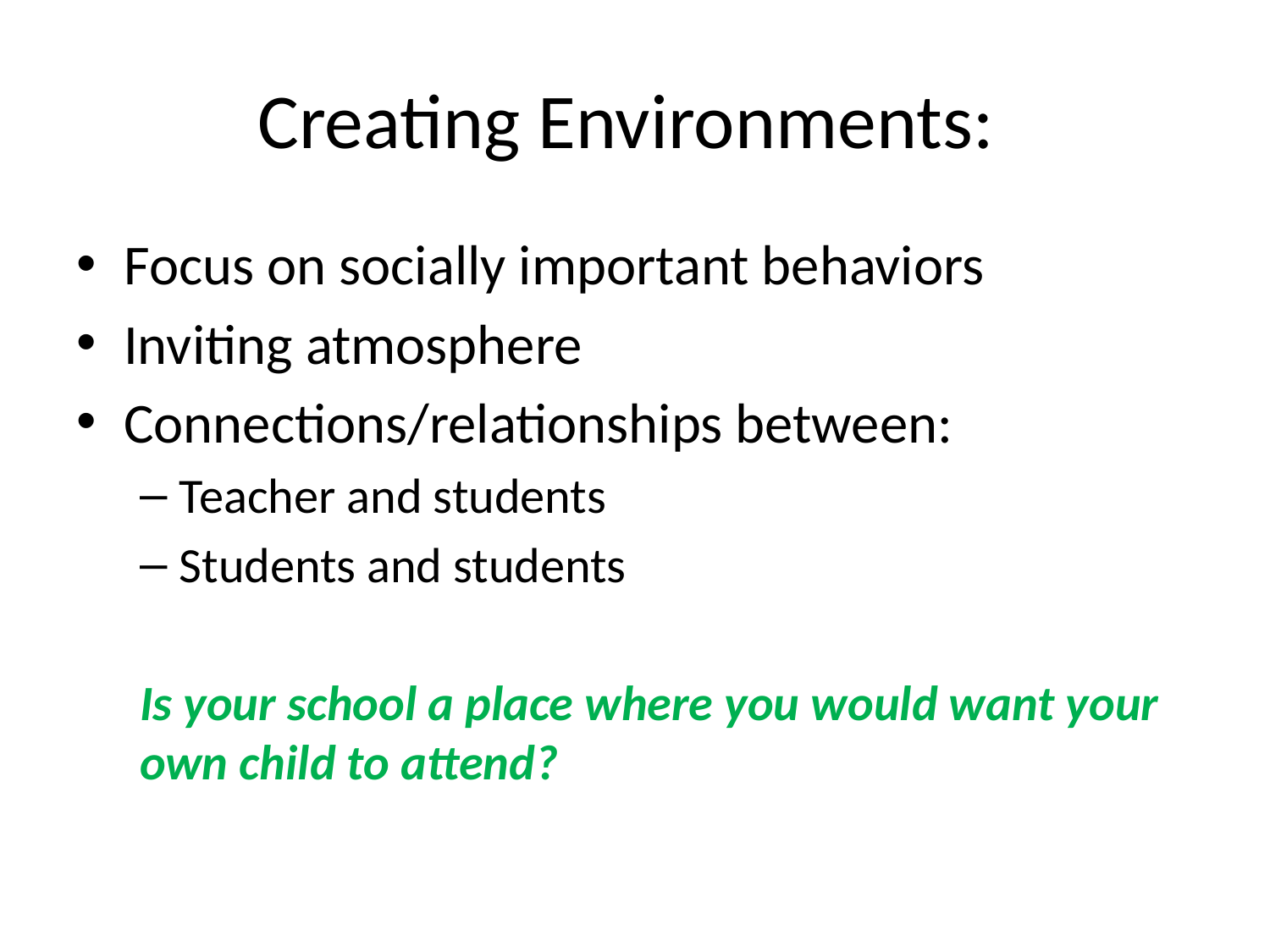

# Creating Environments:
Focus on socially important behaviors
Inviting atmosphere
Connections/relationships between:
Teacher and students
Students and students

Is your school a place where you would want your own child to attend?